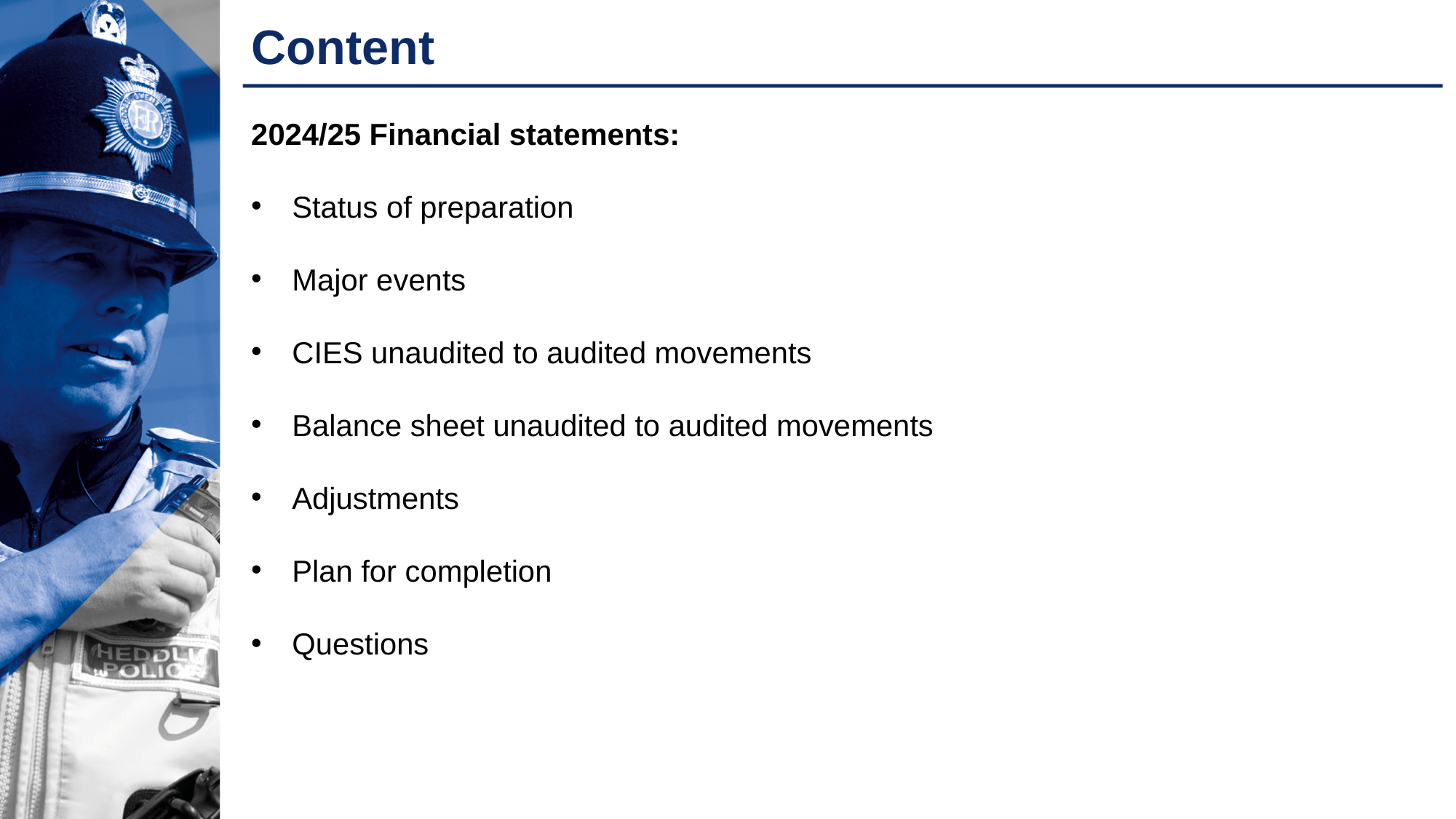

# Content
2024/25 Financial statements:

Status of preparation

Major events

CIES unaudited to audited movements

Balance sheet unaudited to audited movements

Adjustments

Plan for completion

Questions